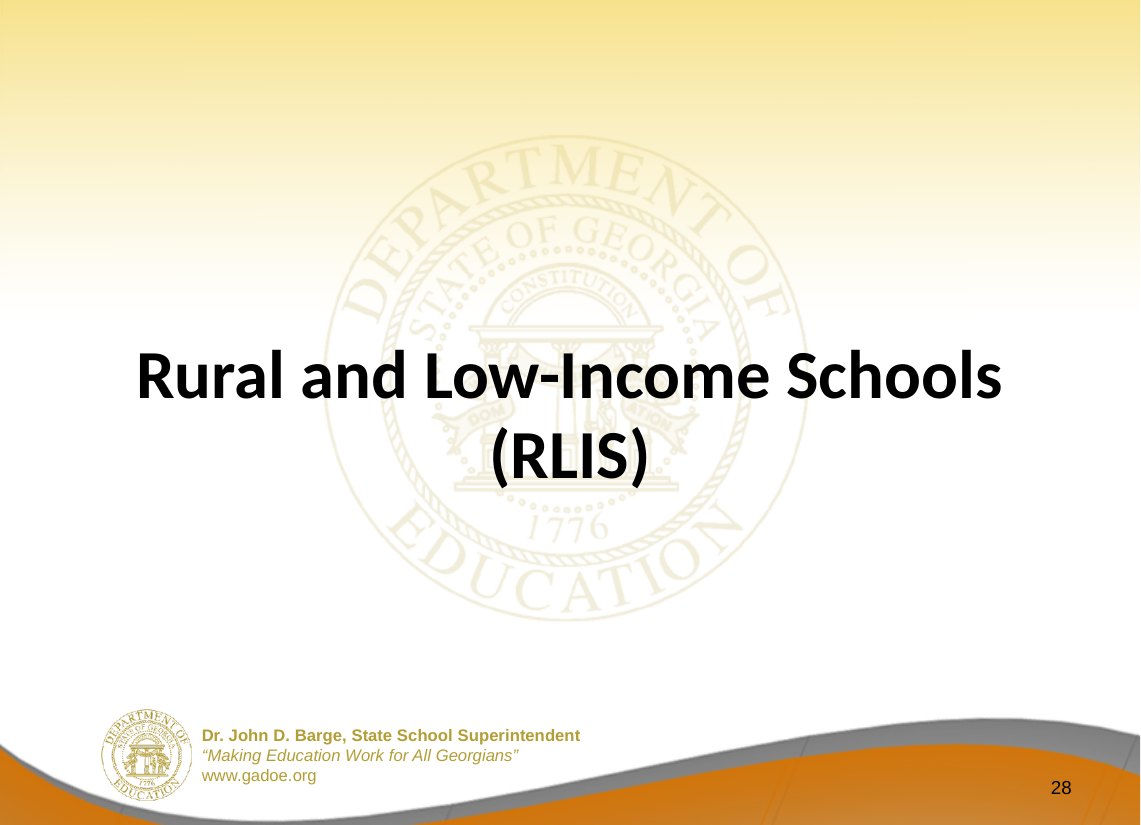

#
Rural and Low-Income Schools
(RLIS)

28